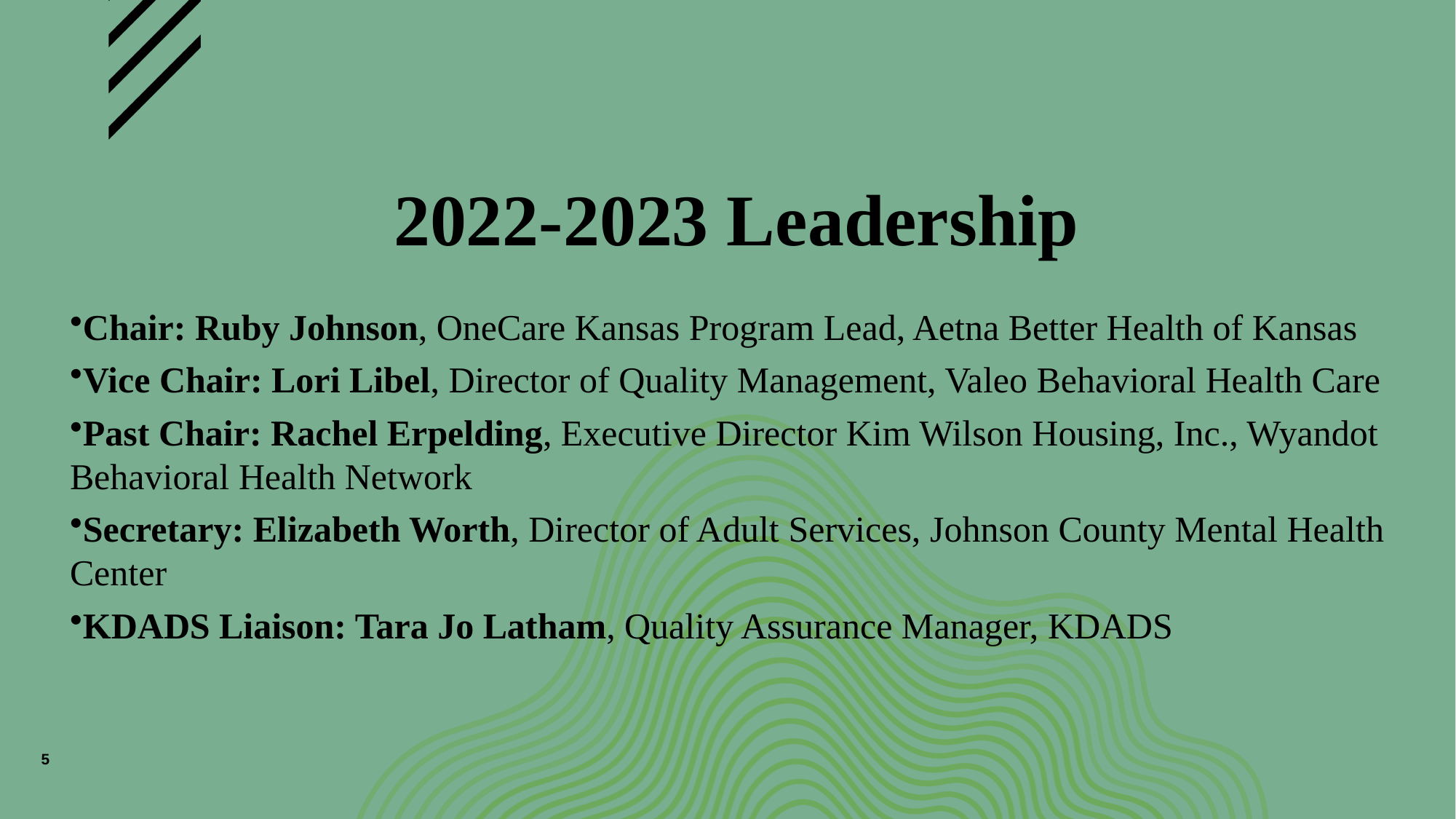

2022-2023 Leadership

Chair: Ruby Johnson, OneCare Kansas Program Lead, Aetna Better Health of Kansas
Vice Chair: Lori Libel, Director of Quality Management, Valeo Behavioral Health Care
Past Chair: Rachel Erpelding, Executive Director Kim Wilson Housing, Inc., Wyandot Behavioral Health Network
Secretary: Elizabeth Worth, Director of Adult Services, Johnson County Mental Health Center
KDADS Liaison: Tara Jo Latham, Quality Assurance Manager, KDADS
5